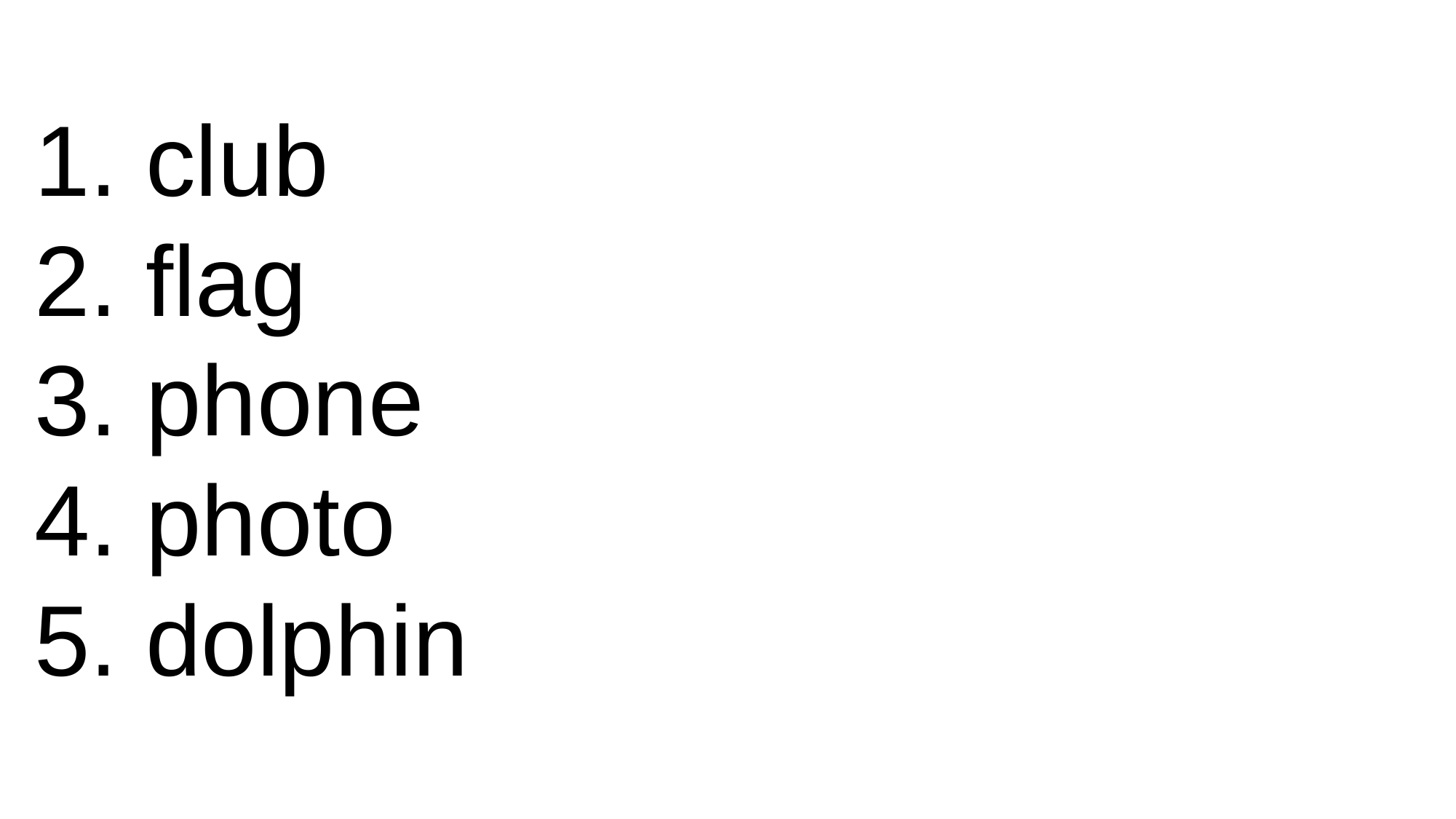

1. club
2. flag
3. phone
4. photo
5. dolphin